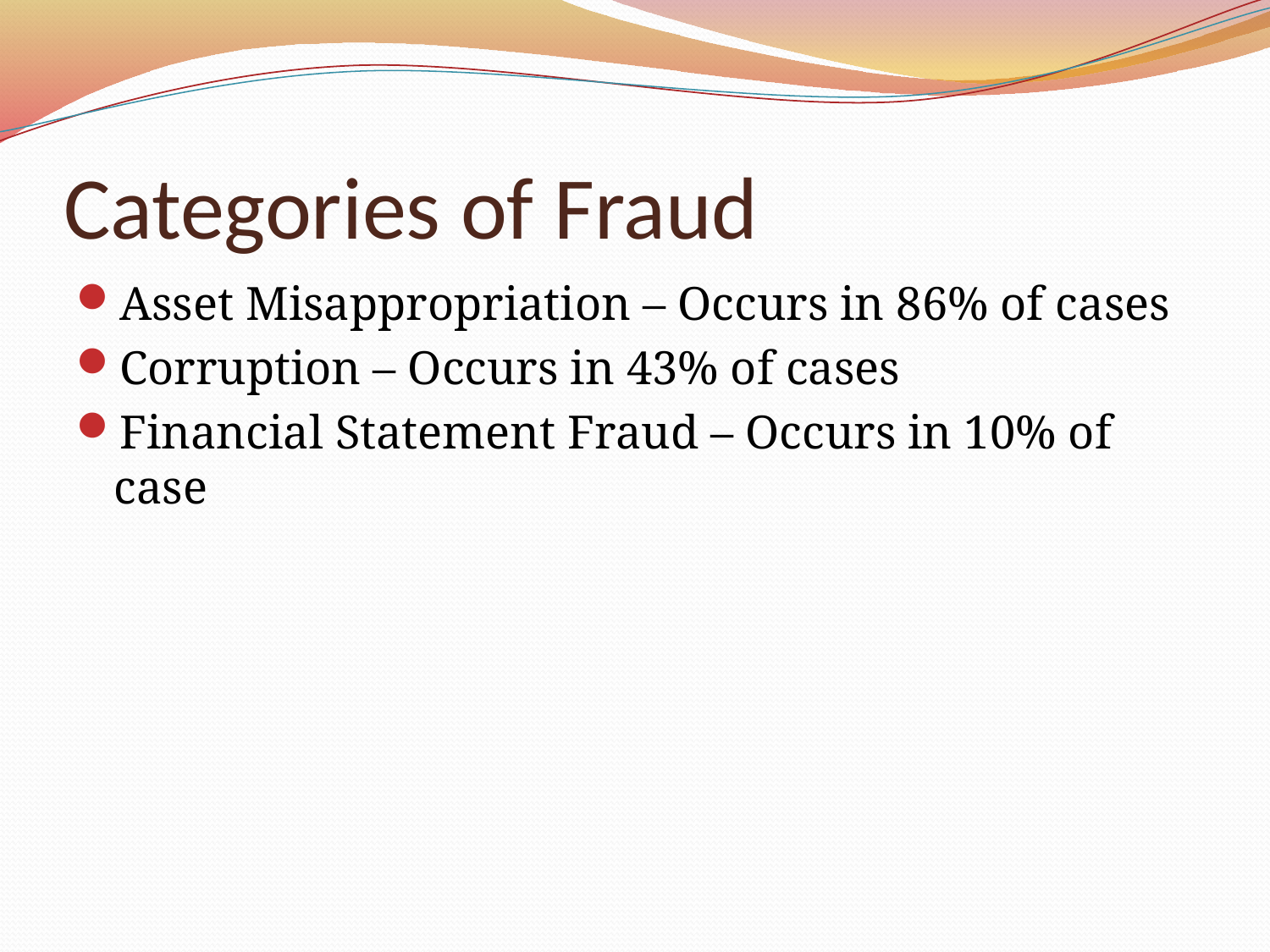

# Categories of Fraud
Asset Misappropriation – Occurs in 86% of cases
Corruption – Occurs in 43% of cases
Financial Statement Fraud – Occurs in 10% of case